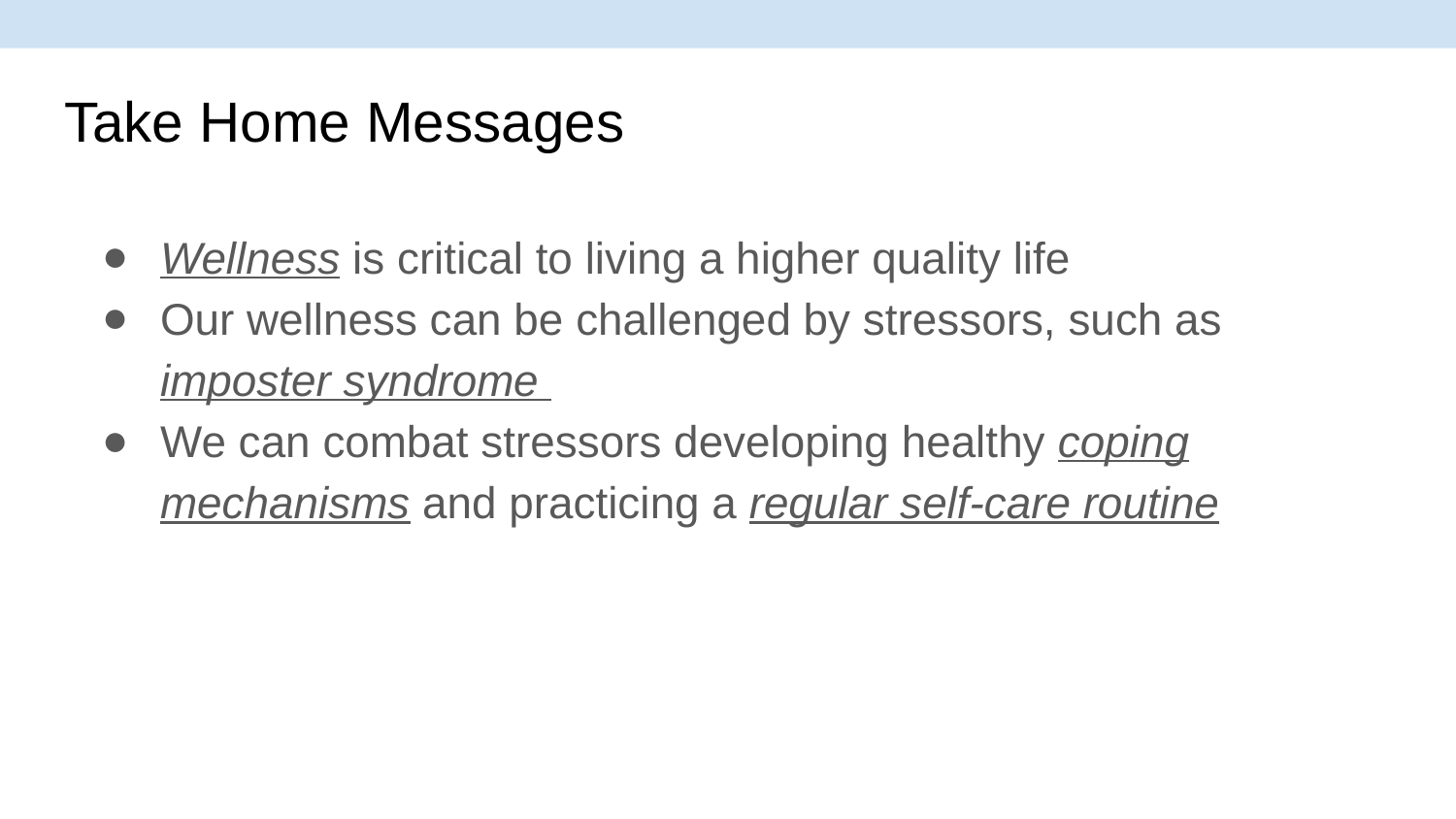

# Take Home Messages
Wellness is critical to living a higher quality life
Our wellness can be challenged by stressors, such as imposter syndrome
We can combat stressors developing healthy coping mechanisms and practicing a regular self-care routine